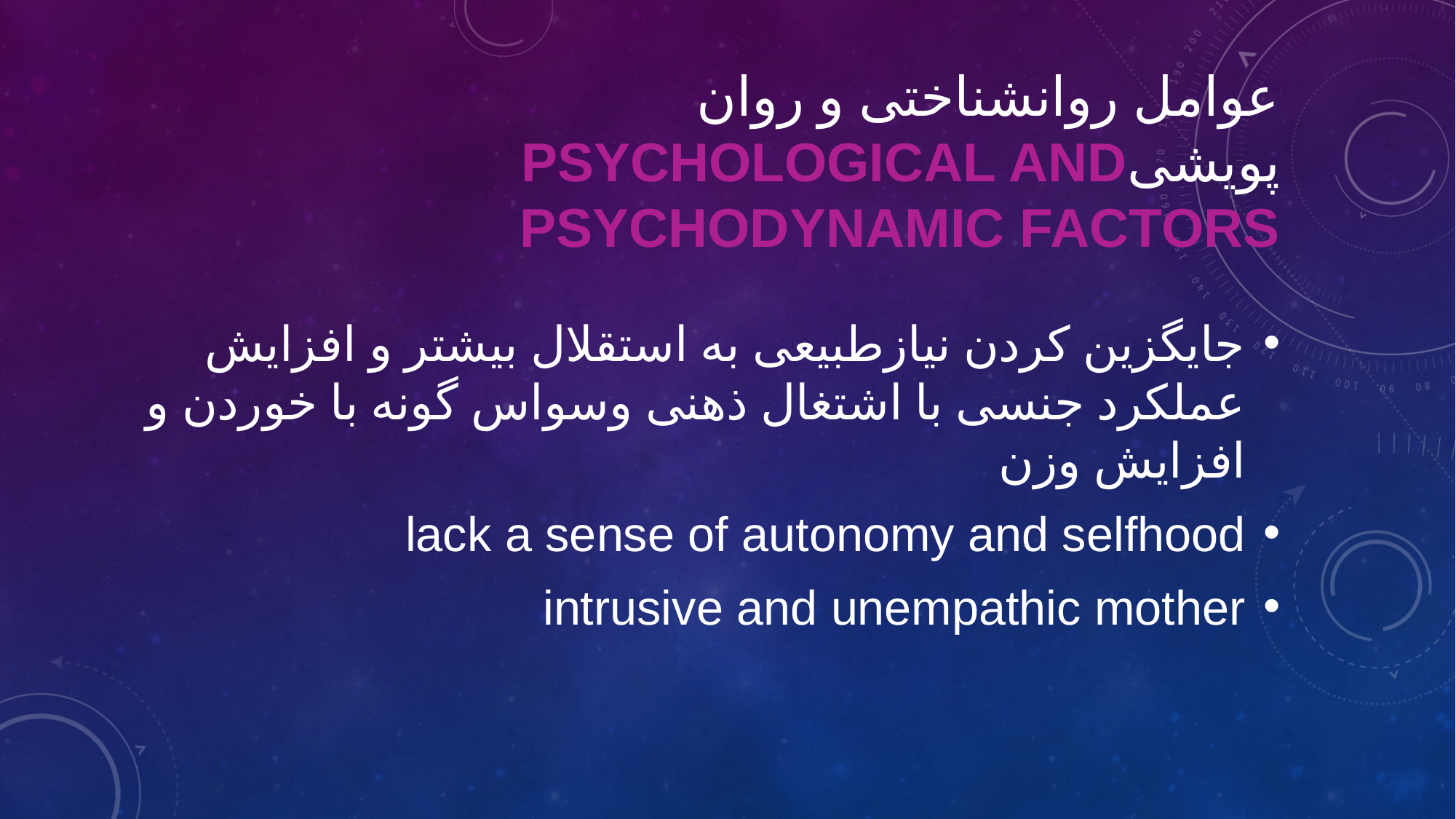

# عوامل روانشناختی و روان پویشیPsychological and Psychodynamic Factors
جایگزین کردن نیازطبیعی به استقلال بیشتر و افزایش عملکرد جنسی با اشتغال ذهنی وسواس گونه با خوردن و افزایش وزن
lack a sense of autonomy and selfhood
intrusive and unempathic mother